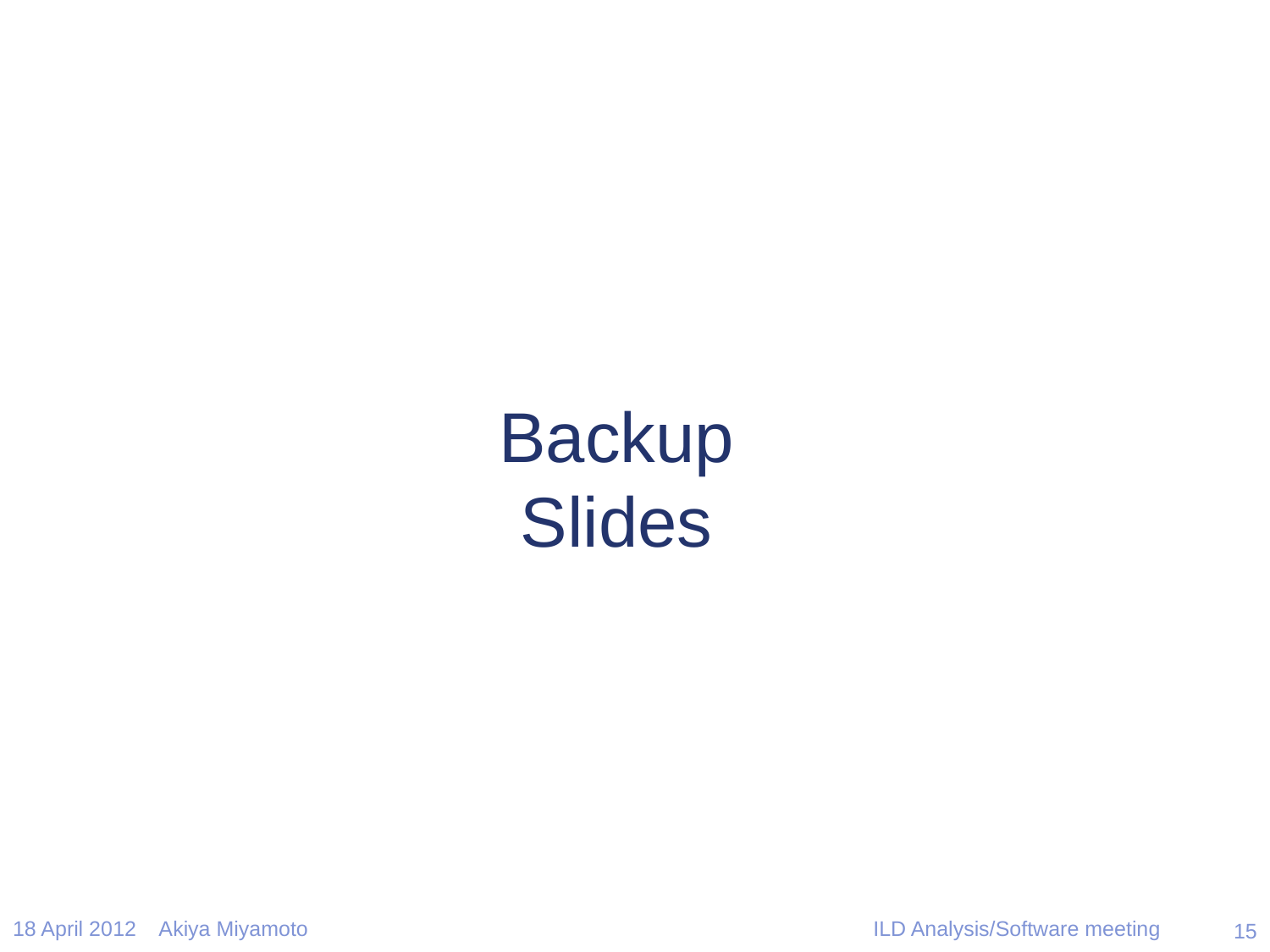

Backup
Slides
15
18 April 2012    Akiya Miyamoto
ILD Analysis/Software meeting